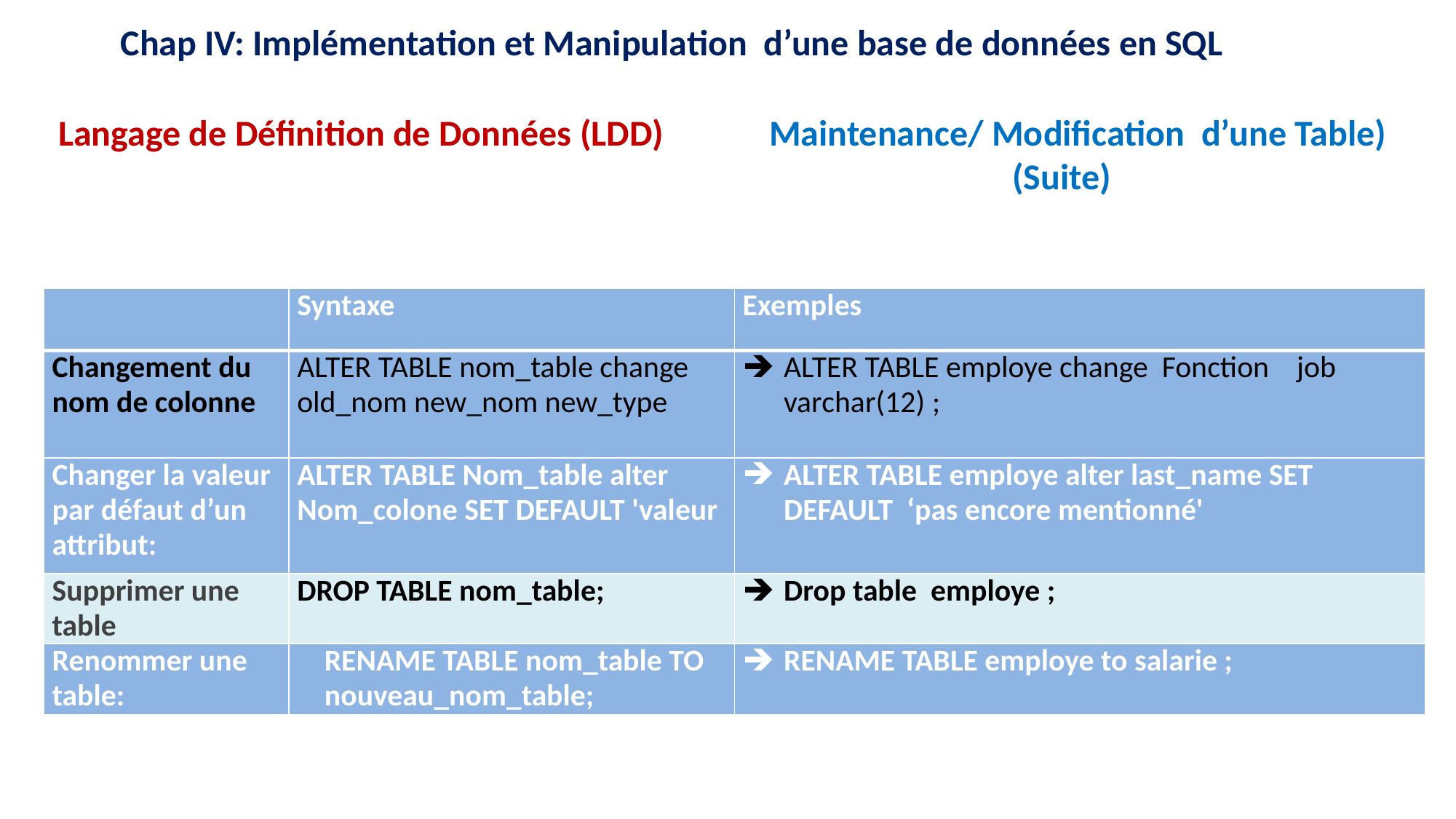

Chap IV: Implémentation et Manipulation  d’une base de données en SQL
Langage de Définition de Données (LDD)
Maintenance/ Modification  d’une Table)
(Suite)
|  | Syntaxe | Exemples |
| --- | --- | --- |
| Changement du nom de colonne | ALTER TABLE nom\_table change old\_nom new\_nom new\_type | ALTER TABLE employe change Fonction job varchar(12) ; |
| Changer la valeur par défaut d’un attribut: | ALTER TABLE Nom\_table alter Nom\_colone SET DEFAULT 'valeur | ALTER TABLE employe alter last\_name SET DEFAULT ‘pas encore mentionné' |
| Supprimer une table | DROP TABLE nom\_table; | Drop table employe ; |
| Renommer une table: | RENAME TABLE nom\_table TO nouveau\_nom\_table; | RENAME TABLE employe to salarie ; |